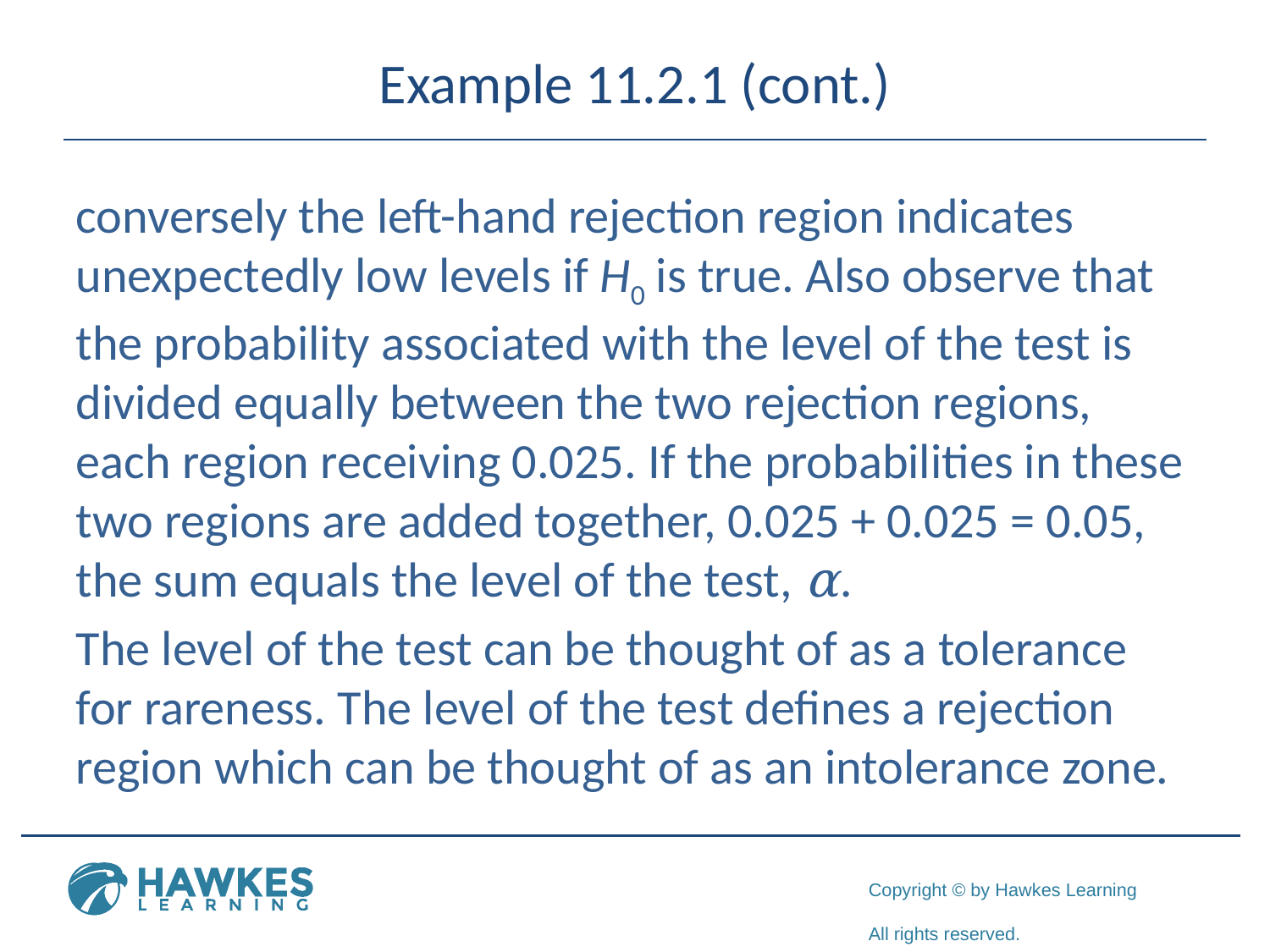

# Example 11.2.1 (cont.)
conversely the left-hand rejection region indicates unexpectedly low levels if H0 is true. Also observe that the probability associated with the level of the test is divided equally between the two rejection regions, each region receiving 0.025. If the probabilities in these two regions are added together, 0.025 + 0.025 = 0.05, the sum equals the level of the test, α.
The level of the test can be thought of as a tolerance for rareness. The level of the test defines a rejection region which can be thought of as an intolerance zone.